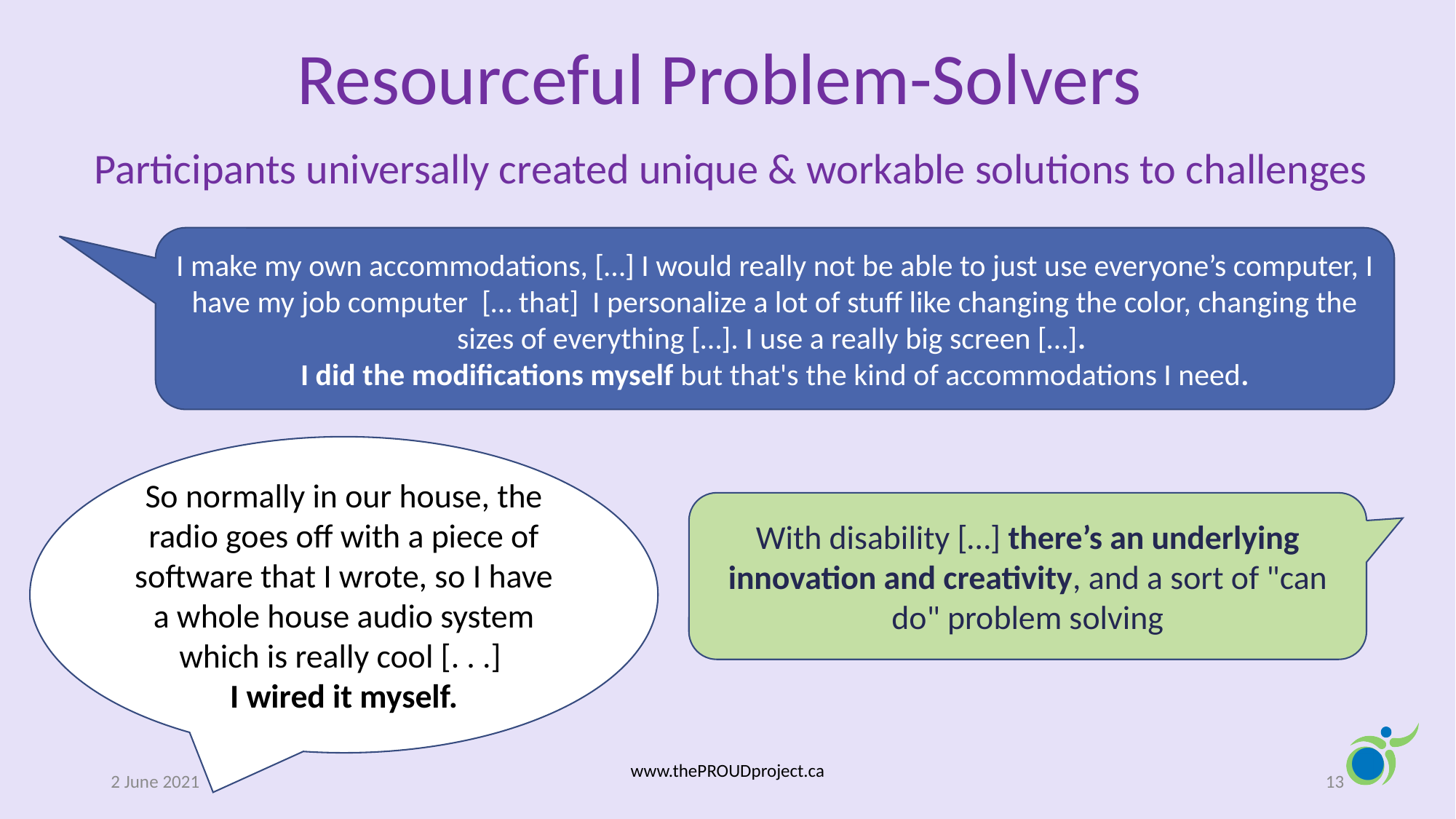

# Resourceful Problem-Solvers
Participants universally created unique & workable solutions to challenges
I make my own accommodations, […] I would really not be able to just use everyone’s computer, I have my job computer  [… that]  I personalize a lot of stuff like changing the color, changing the sizes of everything […]. I use a really big screen […].
I did the modifications myself but that's the kind of accommodations I need.
So normally in our house, the radio goes off with a piece of software that I wrote, so I have a whole house audio system which is really cool [. . .]
I wired it myself.
With disability […] there’s an underlying innovation and creativity, and a sort of "can do" problem solving
2 June 2021
www.thePROUDproject.ca

13